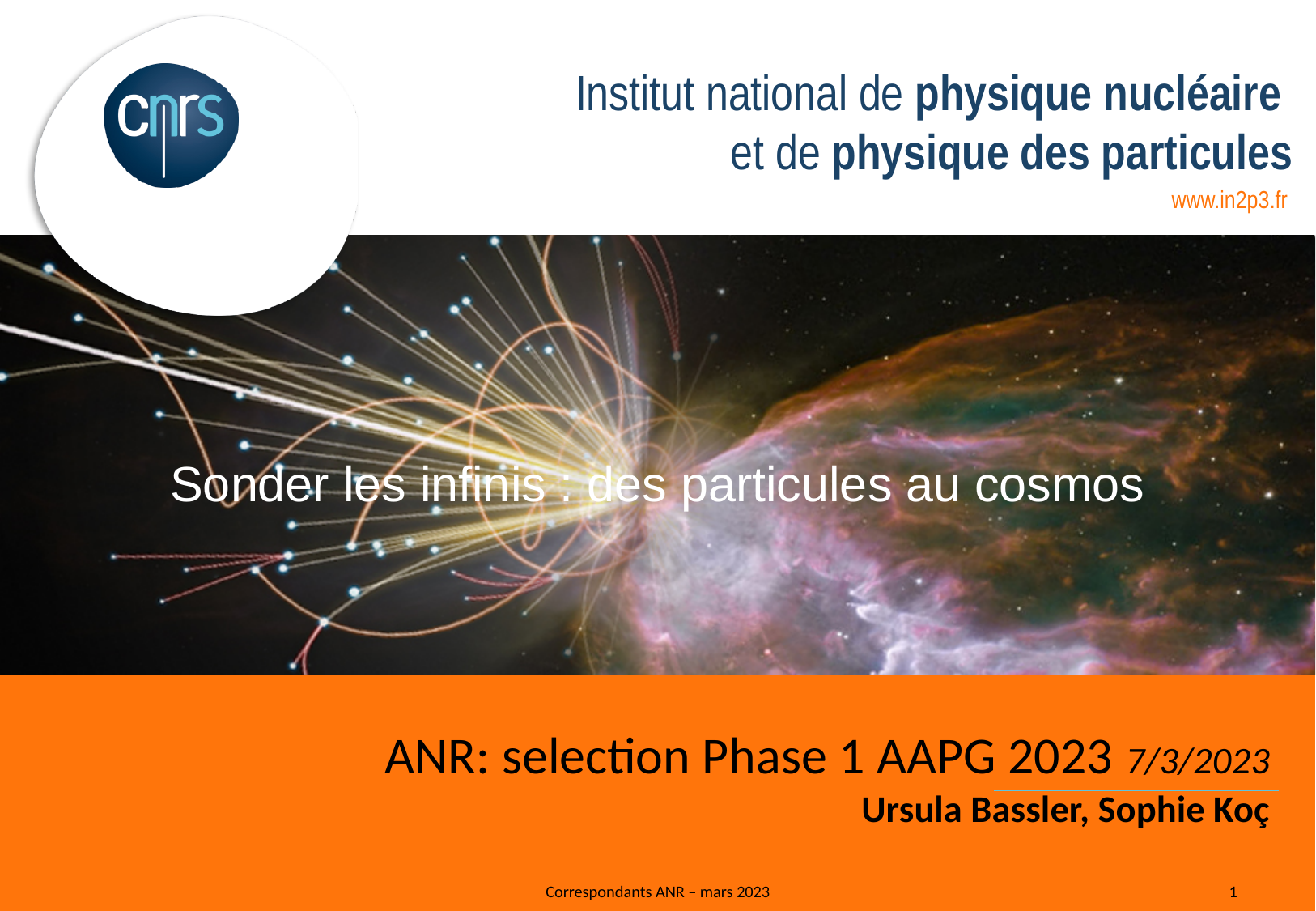

# ANR: selection Phase 1 AAPG 2023 7/3/2023 Ursula Bassler, Sophie Koç
Correspondants ANR – mars 2023
1